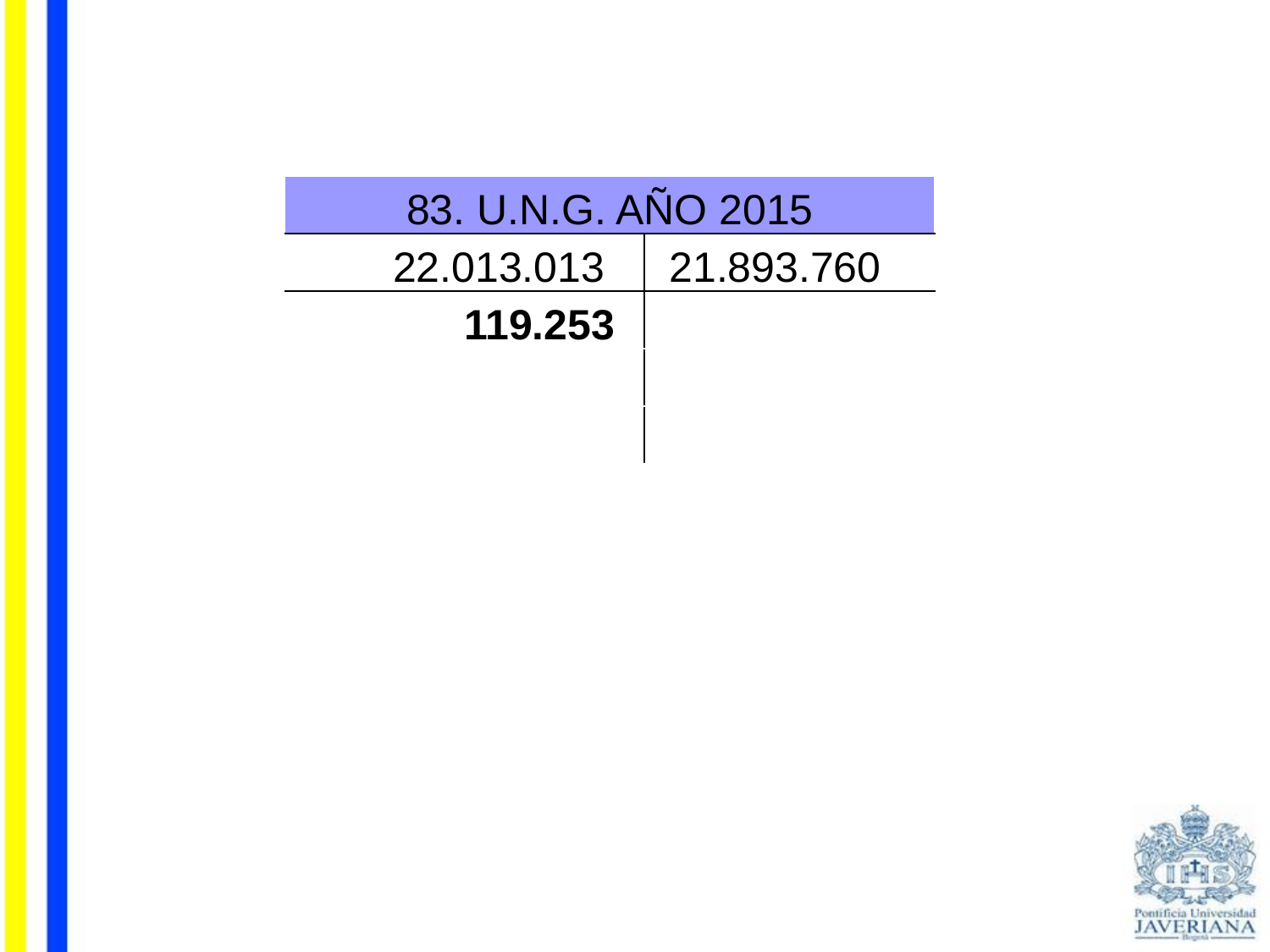

| 83. U.N.G. AÑO 2015 |  |
| --- | --- |
| 22.013.013 | 21.893.760 |
| 119.253 |  |
|  |  |
|  |  |